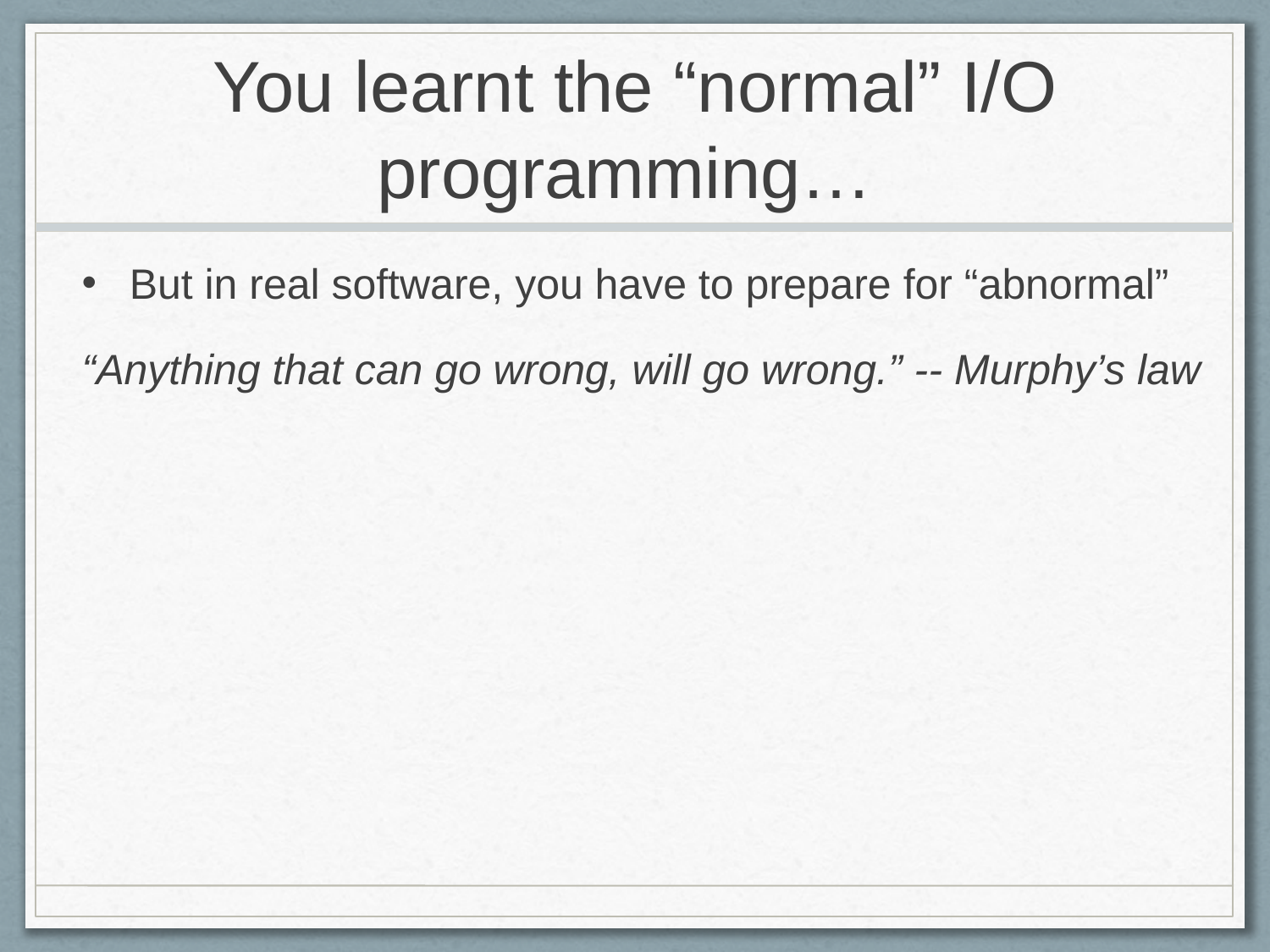

# You learnt the “normal” I/O programming…
But in real software, you have to prepare for “abnormal”
“Anything that can go wrong, will go wrong.” -- Murphy’s law